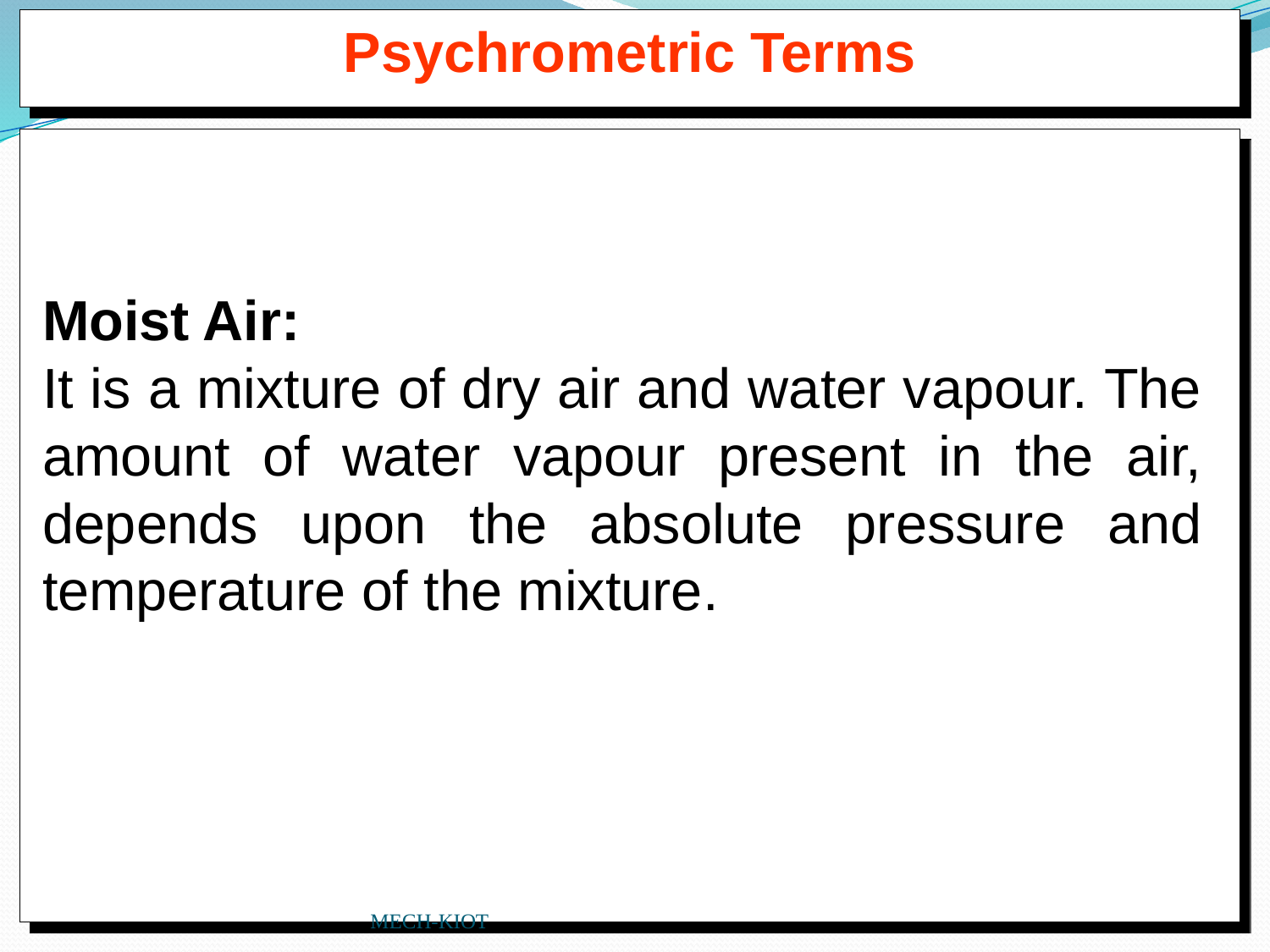

Psychrometric Terms

Moist Air:
It is a mixture of dry air and water vapour. The amount of water vapour present in the air, depends upon the absolute pressure and temperature of the mixture.
MECH-KIOT